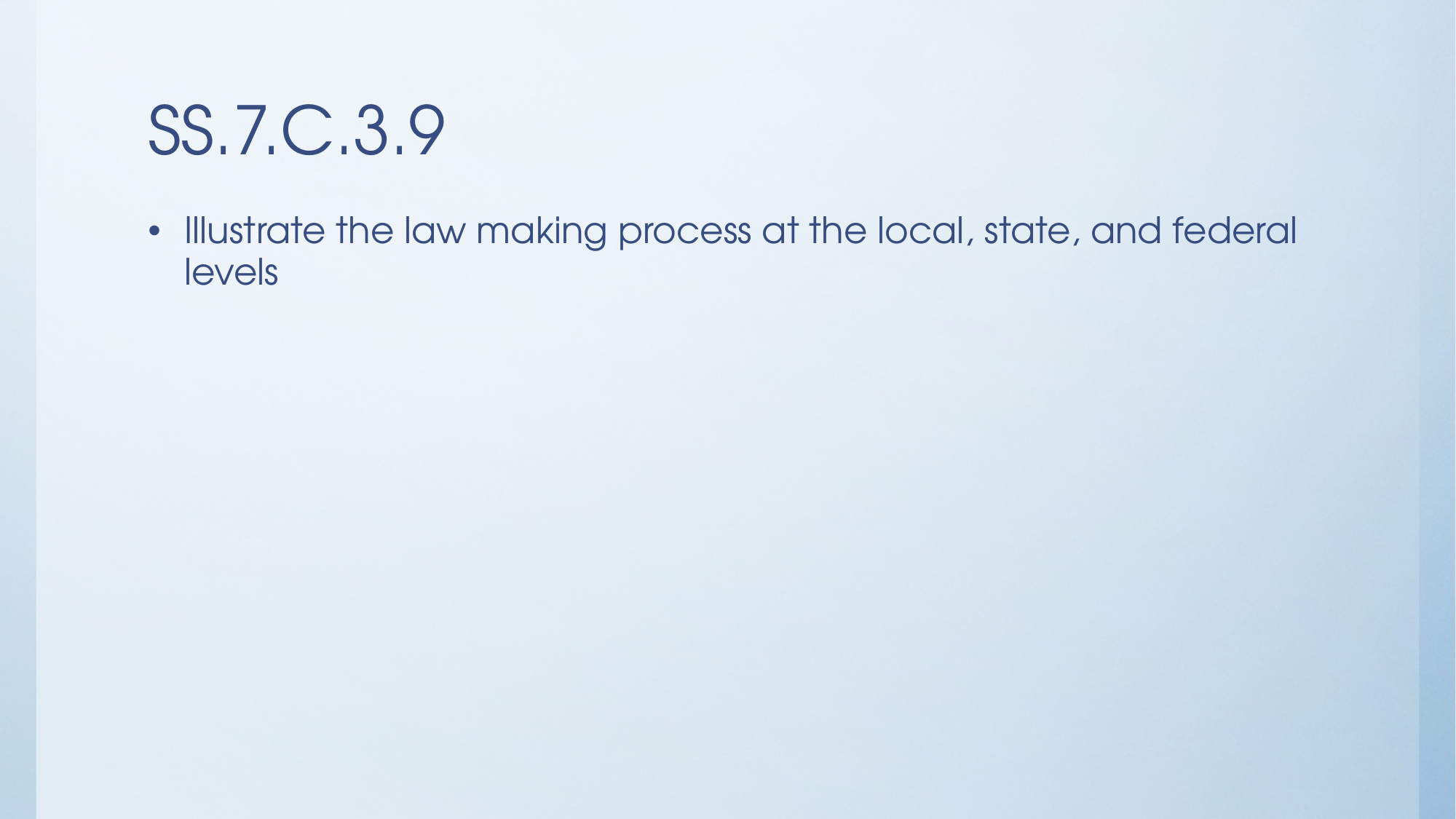

# SS.7.C.3.9
Illustrate the law making process at the local, state, and federal levels